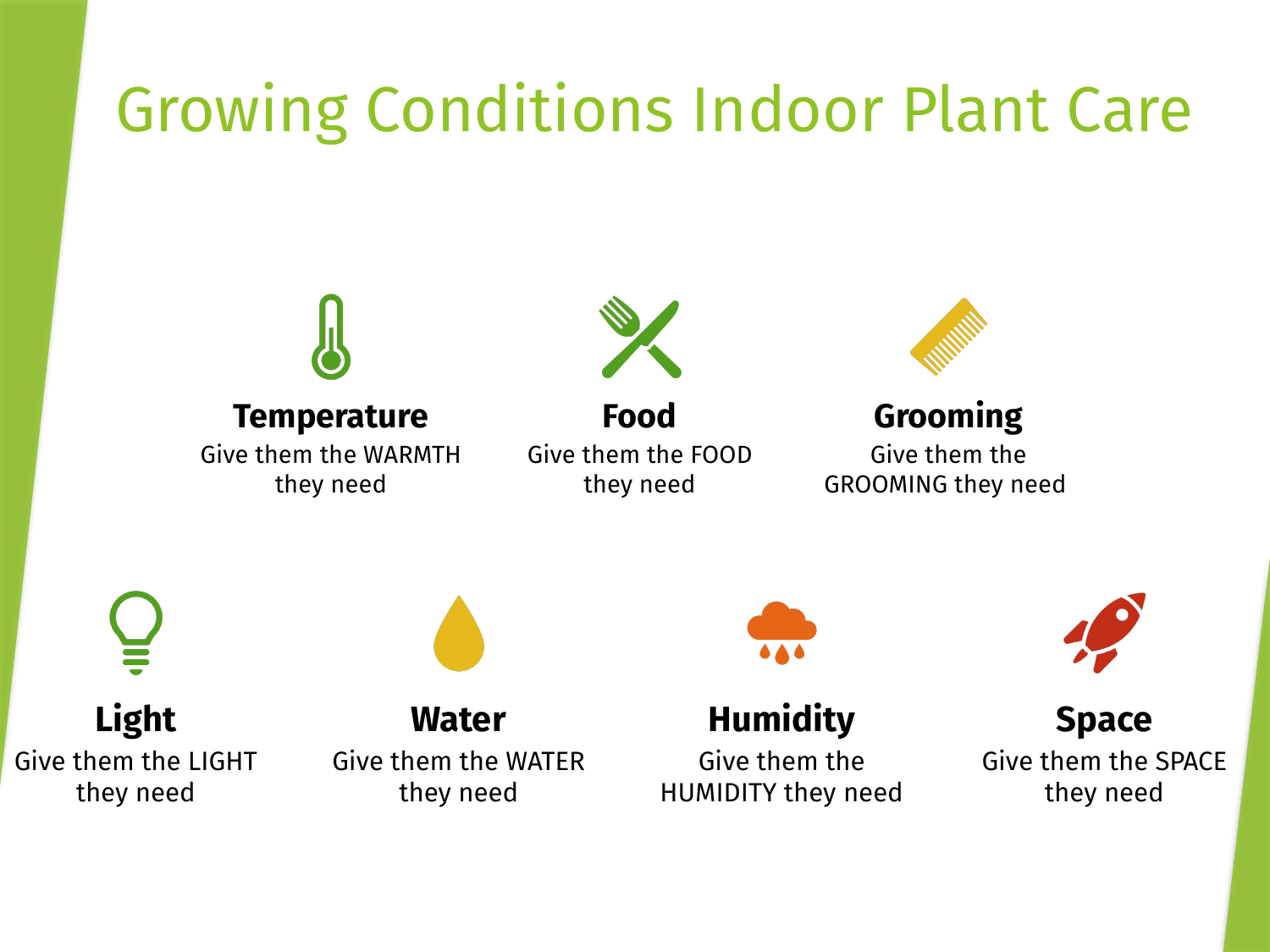

# Growing Conditions Indoor Plant Care

Temperature
Give them the WARMTH they need
Food
Give them the FOOD they need
Grooming
Give them the GROOMING they need
Light
Give them the LIGHT they need
Water
Give them the WATER they need
Humidity
Give them the HUMIDITY they need
Space
Give them the SPACE they need